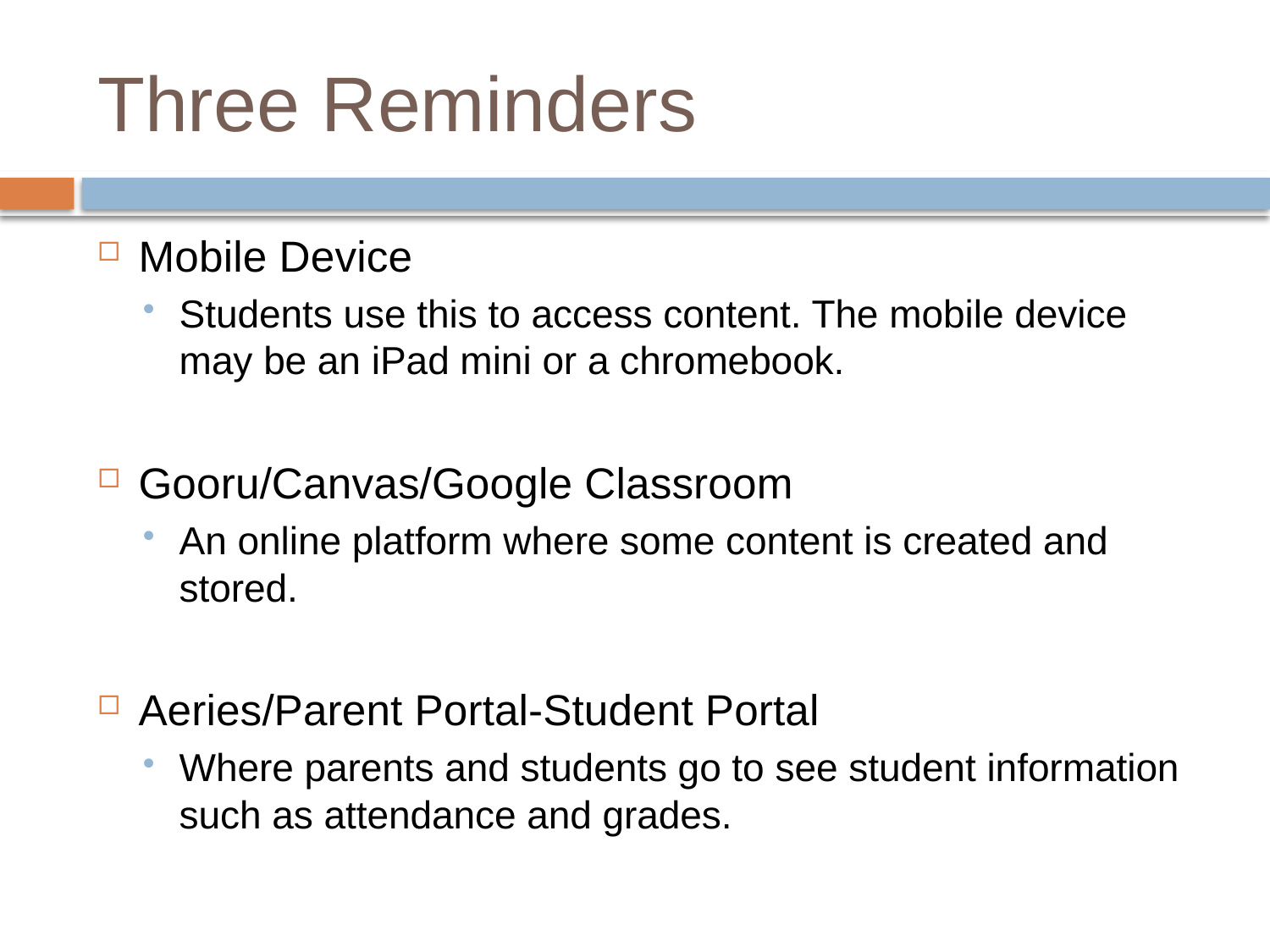

# Three Reminders
Mobile Device
Students use this to access content. The mobile device may be an iPad mini or a chromebook.

Gooru/Canvas/Google Classroom
An online platform where some content is created and stored.

Aeries/Parent Portal-Student Portal
Where parents and students go to see student information such as attendance and grades.